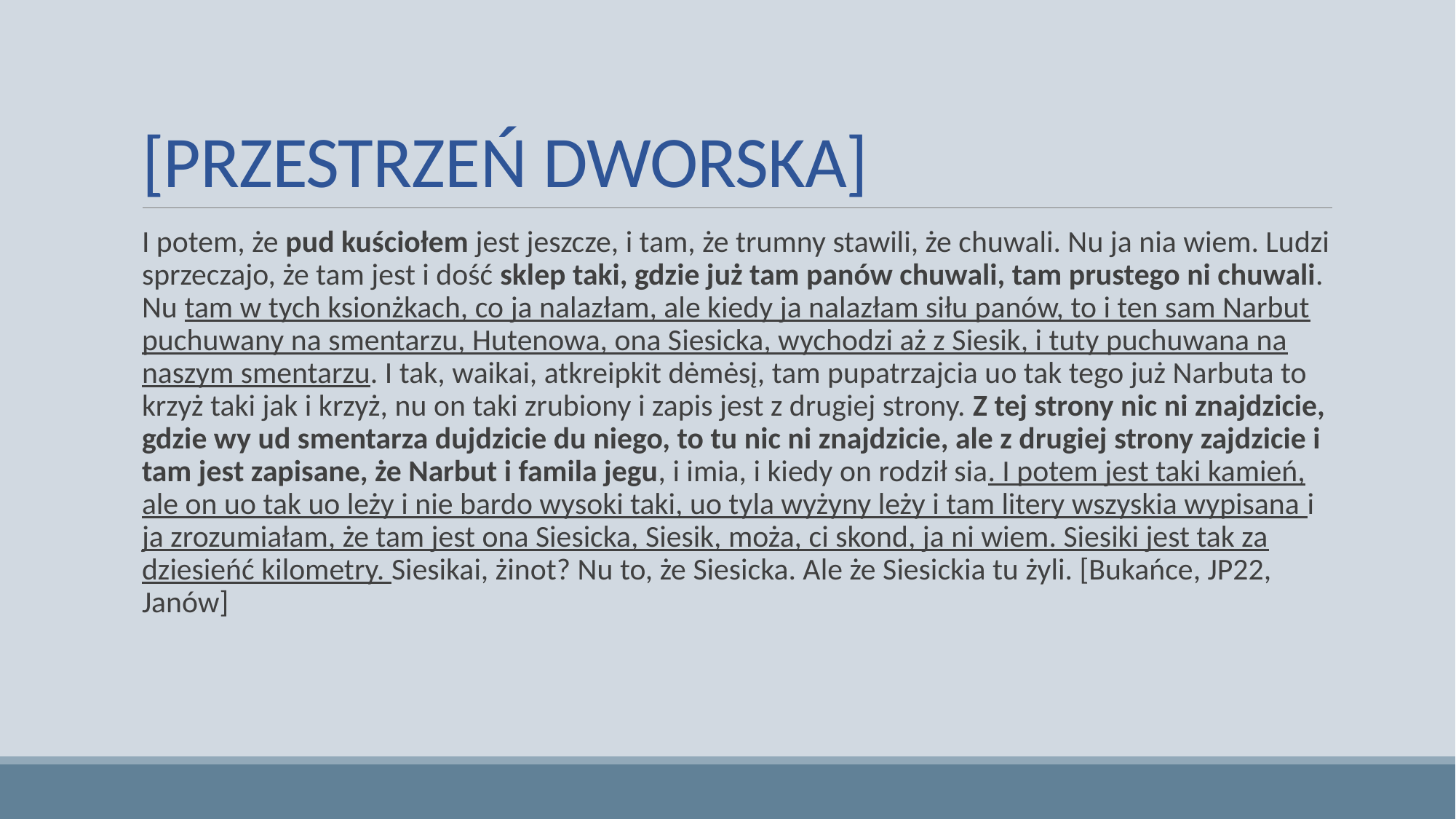

# [PRZESTRZEŃ DWORSKA]
I potem, że pud kuściołem jest jeszcze, i tam, że trumny stawili, że chuwali. Nu ja nia wiem. Ludzi sprzeczajo, że tam jest i dość sklep taki, gdzie już tam panów chuwali, tam prustego ni chuwali. Nu tam w tych ksionżkach, co ja nalazłam, ale kiedy ja nalazłam siłu panów, to i ten sam Narbut puchuwany na smentarzu, Hutenowa, ona Siesicka, wychodzi aż z Siesik, i tuty puchuwana na naszym smentarzu. I tak, waikai, atkreipkit dėmėsį, tam pupatrzajcia uo tak tego już Narbuta to krzyż taki jak i krzyż, nu on taki zrubiony i zapis jest z drugiej strony. Z tej strony nic ni znajdzicie, gdzie wy ud smentarza dujdzicie du niego, to tu nic ni znajdzicie, ale z drugiej strony zajdzicie i tam jest zapisane, że Narbut i famila jegu, i imia, i kiedy on rodził sia. I potem jest taki kamień, ale on uo tak uo leży i nie bardo wysoki taki, uo tyla wyżyny leży i tam litery wszyskia wypisana i ja zrozumiałam, że tam jest ona Siesicka, Siesik, moża, ci skond, ja ni wiem. Siesiki jest tak za dziesieńć kilometry. Siesikai, żinot? Nu to, że Siesicka. Ale że Siesickia tu żyli. [Bukańce, JP22, Janów]